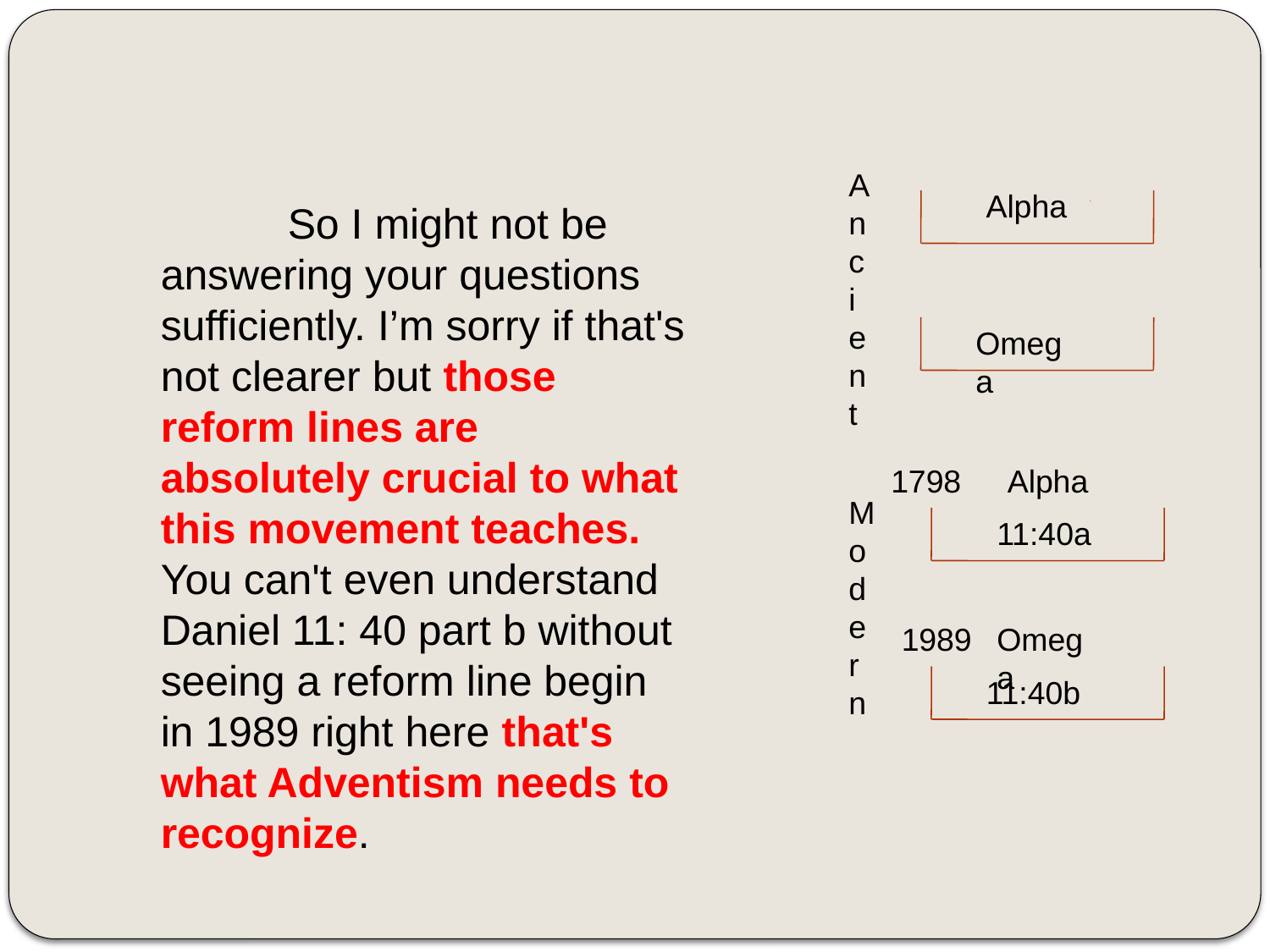

Ancient
Alpha
	So I might not be answering your questions sufficiently. I’m sorry if that's not clearer but those reform lines are absolutely crucial to what this movement teaches. You can't even understand Daniel 11: 40 part b without seeing a reform line begin in 1989 right here that's what Adventism needs to recognize.
Omega
1798
Alpha
Modern
11:40a
1989
Omega
11:40b